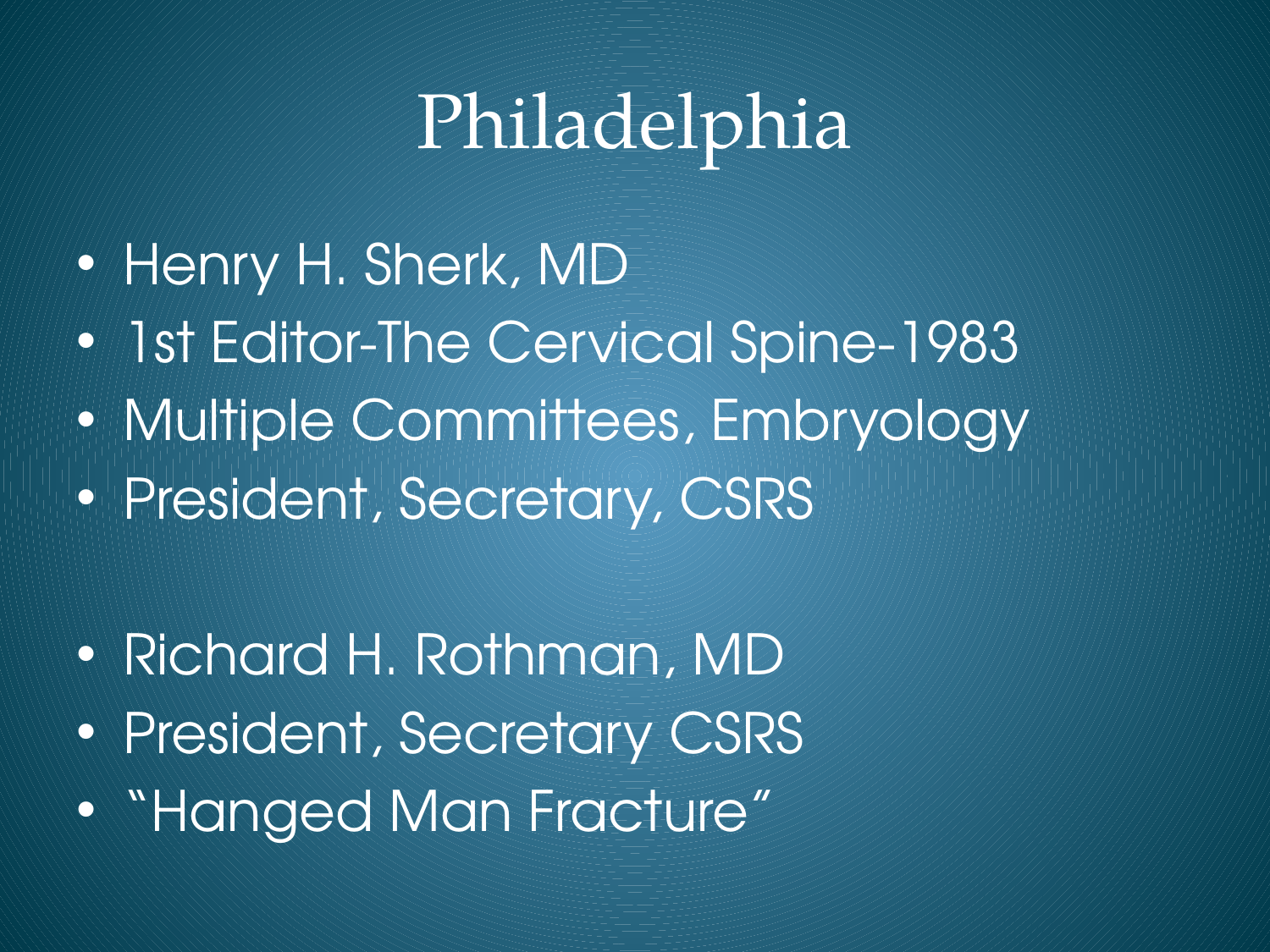

# Philadelphia
Henry H. Sherk, MD
1st Editor-The Cervical Spine-1983
Multiple Committees, Embryology
President, Secretary, CSRS

Richard H. Rothman, MD
President, Secretary CSRS
“Hanged Man Fracture”